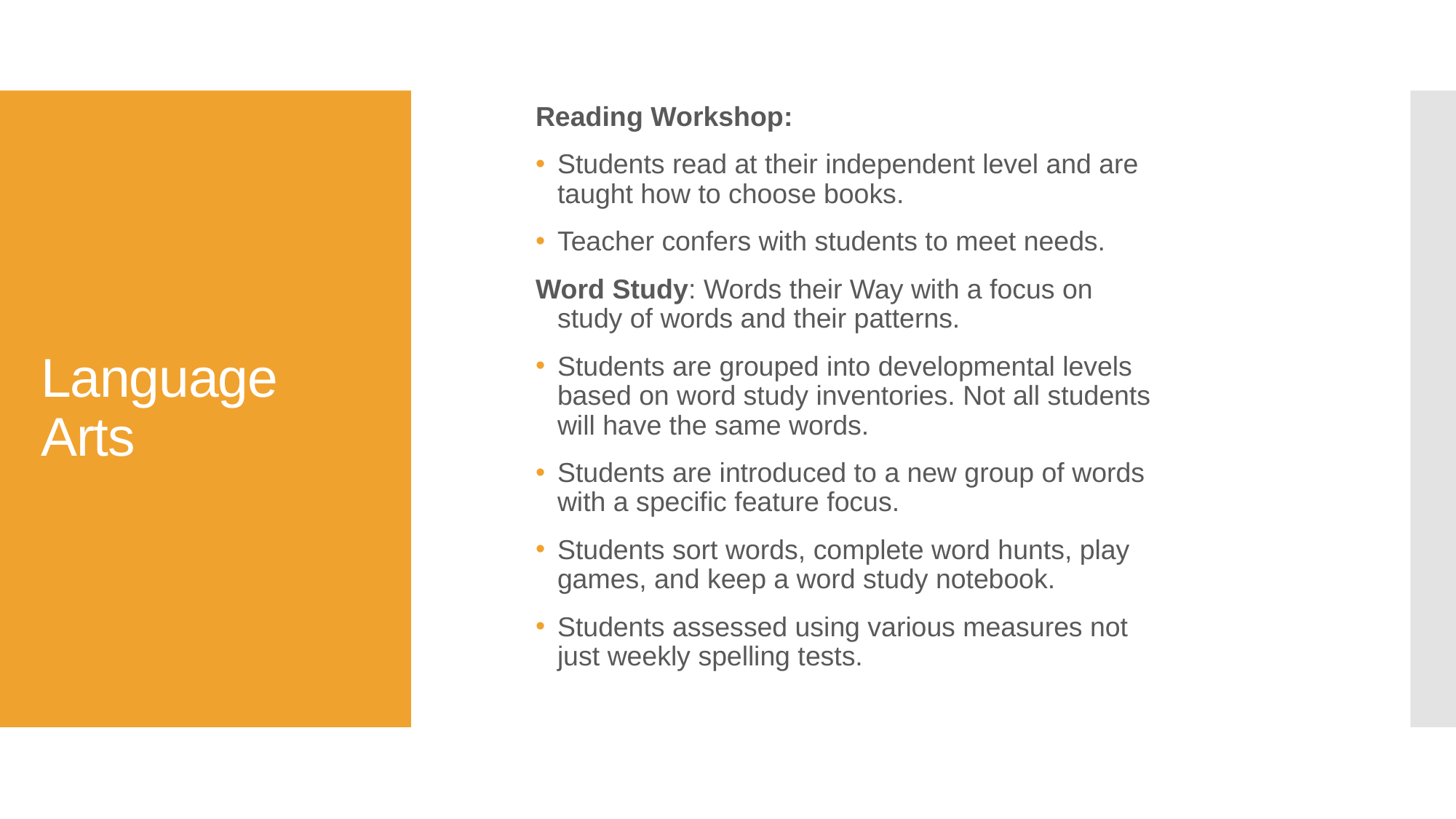

Reading Workshop:
Students read at their independent level and are taught how to choose books.
Teacher confers with students to meet needs.
Word Study: Words their Way with a focus on study of words and their patterns.
Students are grouped into developmental levels based on word study inventories. Not all students will have the same words.
Students are introduced to a new group of words with a specific feature focus.
Students sort words, complete word hunts, play games, and keep a word study notebook.
Students assessed using various measures not just weekly spelling tests.

# Language Arts